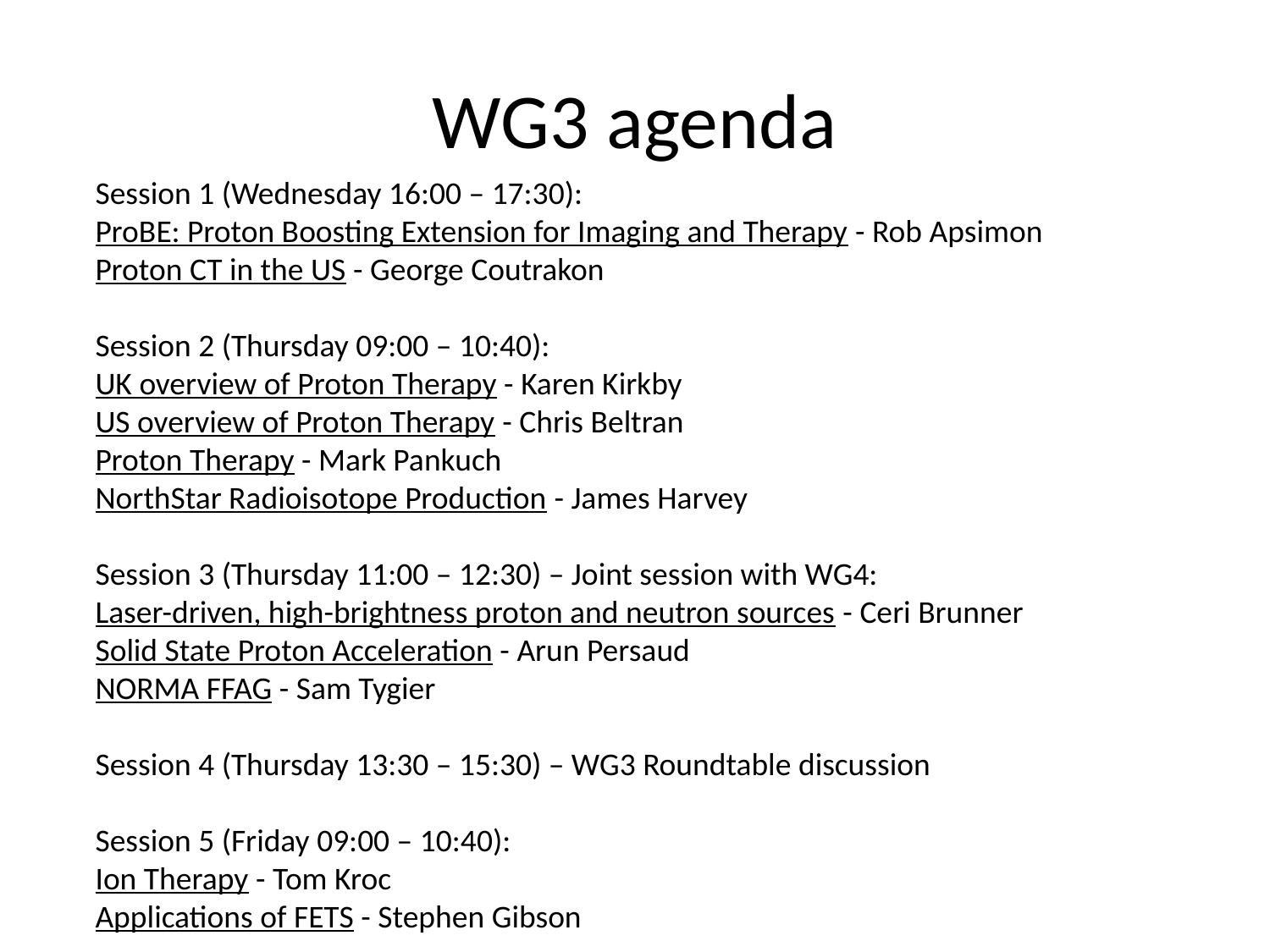

# WG3 agenda
Session 1 (Wednesday 16:00 – 17:30):
ProBE: Proton Boosting Extension for Imaging and Therapy - Rob Apsimon
Proton CT in the US - George Coutrakon

Session 2 (Thursday 09:00 – 10:40):
UK overview of Proton Therapy - Karen Kirkby
US overview of Proton Therapy - Chris Beltran
Proton Therapy - Mark Pankuch
NorthStar Radioisotope Production - James Harvey

Session 3 (Thursday 11:00 – 12:30) – Joint session with WG4:
Laser-driven, high-brightness proton and neutron sources - Ceri Brunner
Solid State Proton Acceleration - Arun Persaud
NORMA FFAG - Sam Tygier

Session 4 (Thursday 13:30 – 15:30) – WG3 Roundtable discussion

Session 5 (Friday 09:00 – 10:40):
Ion Therapy - Tom Kroc
Applications of FETS - Stephen Gibson